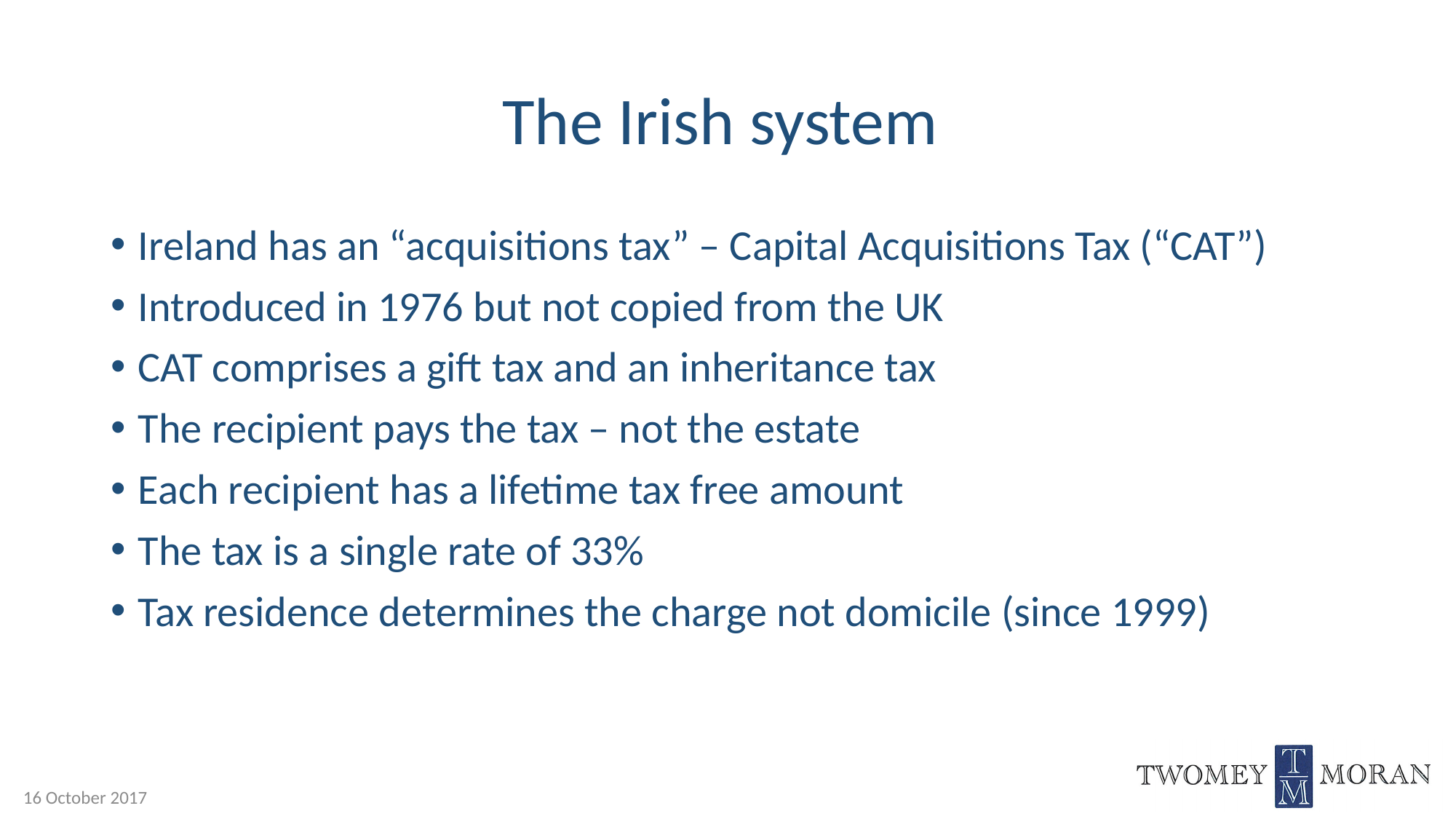

# The Irish system
Ireland has an “acquisitions tax” – Capital Acquisitions Tax (“CAT”)
Introduced in 1976 but not copied from the UK
CAT comprises a gift tax and an inheritance tax
The recipient pays the tax – not the estate
Each recipient has a lifetime tax free amount
The tax is a single rate of 33%
Tax residence determines the charge not domicile (since 1999)
16 October 2017